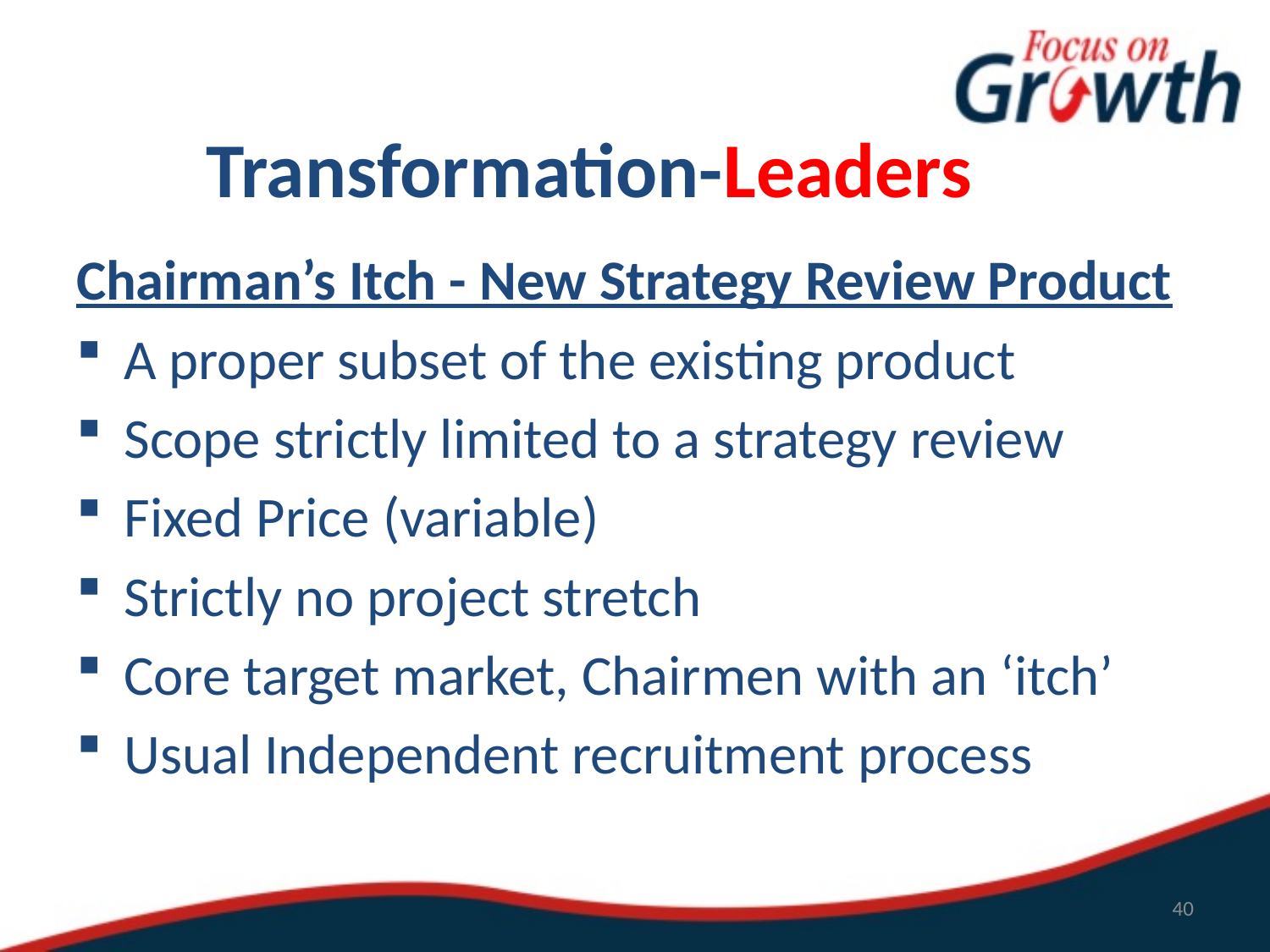

# Transformation-Leaders
Chairman’s Itch - New Strategy Review Product
A proper subset of the existing product
Scope strictly limited to a strategy review
Fixed Price (variable)
Strictly no project stretch
Core target market, Chairmen with an ‘itch’
Usual Independent recruitment process

40